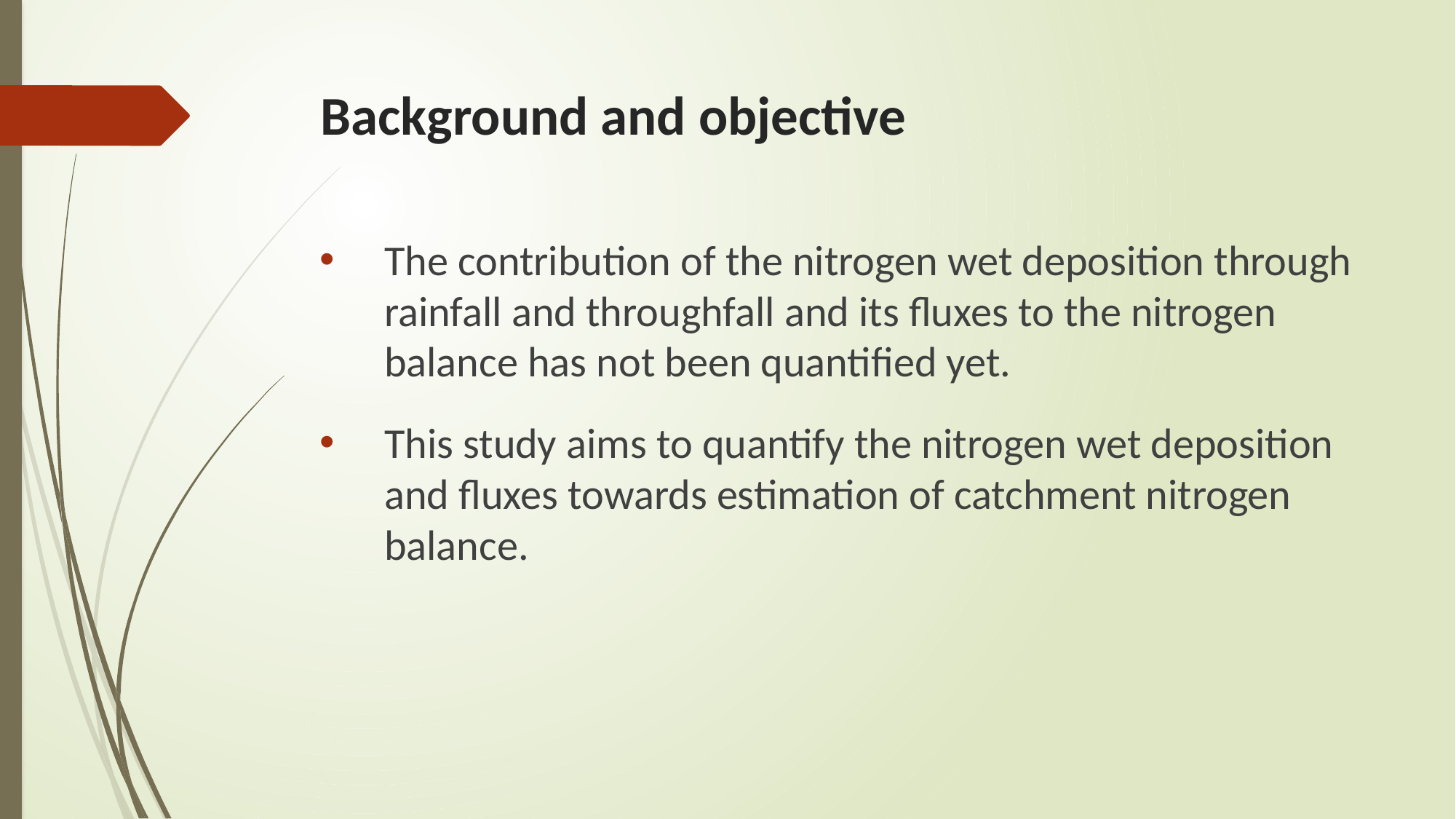

# Background and objective
The contribution of the nitrogen wet deposition through rainfall and throughfall and its fluxes to the nitrogen balance has not been quantified yet.
This study aims to quantify the nitrogen wet deposition and fluxes towards estimation of catchment nitrogen balance.